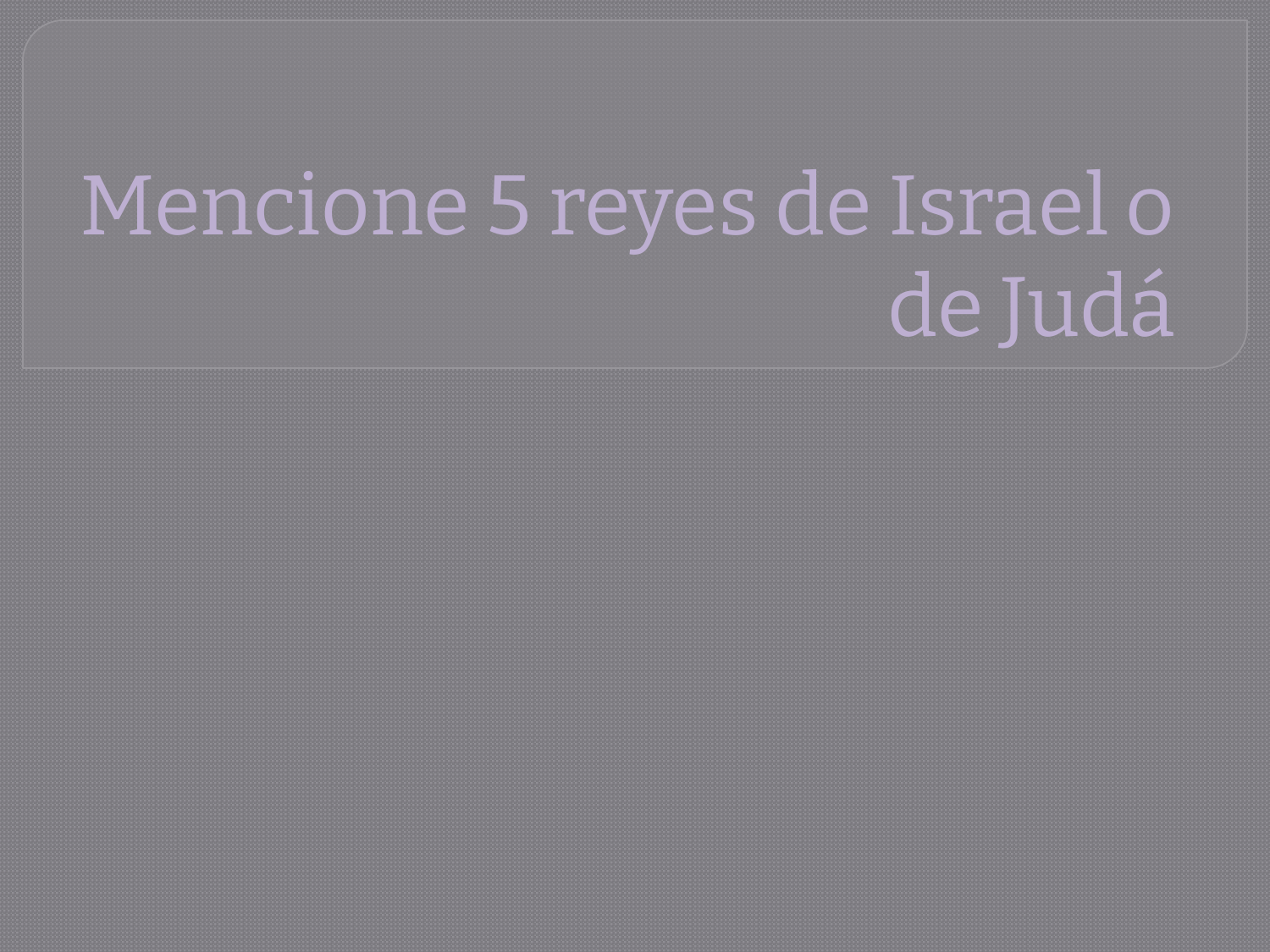

# Mencione 5 reyes de Israel o de Judá